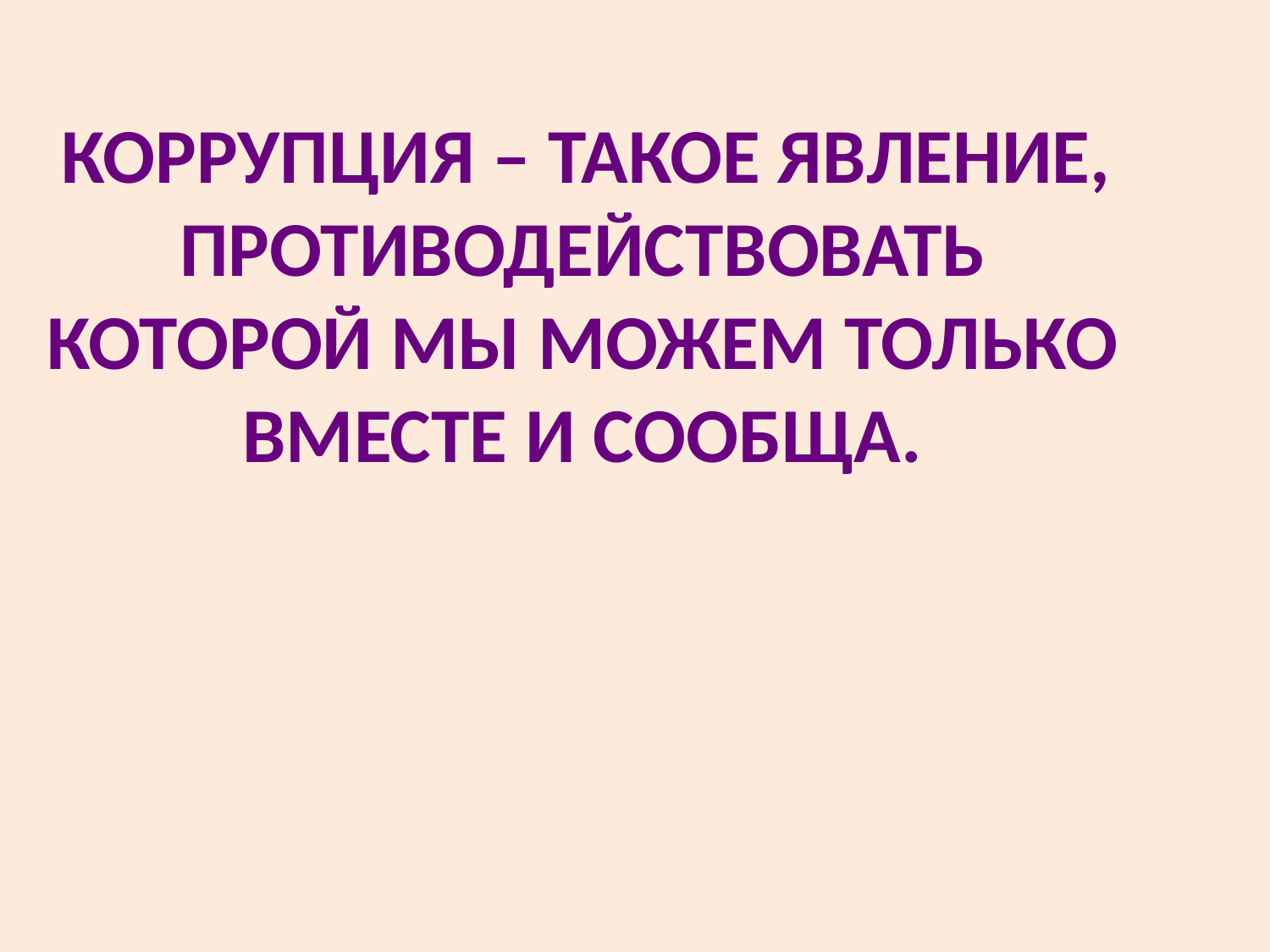

Коррупция – такое явление, противодействовать которой мы можем только вместе и сообща.